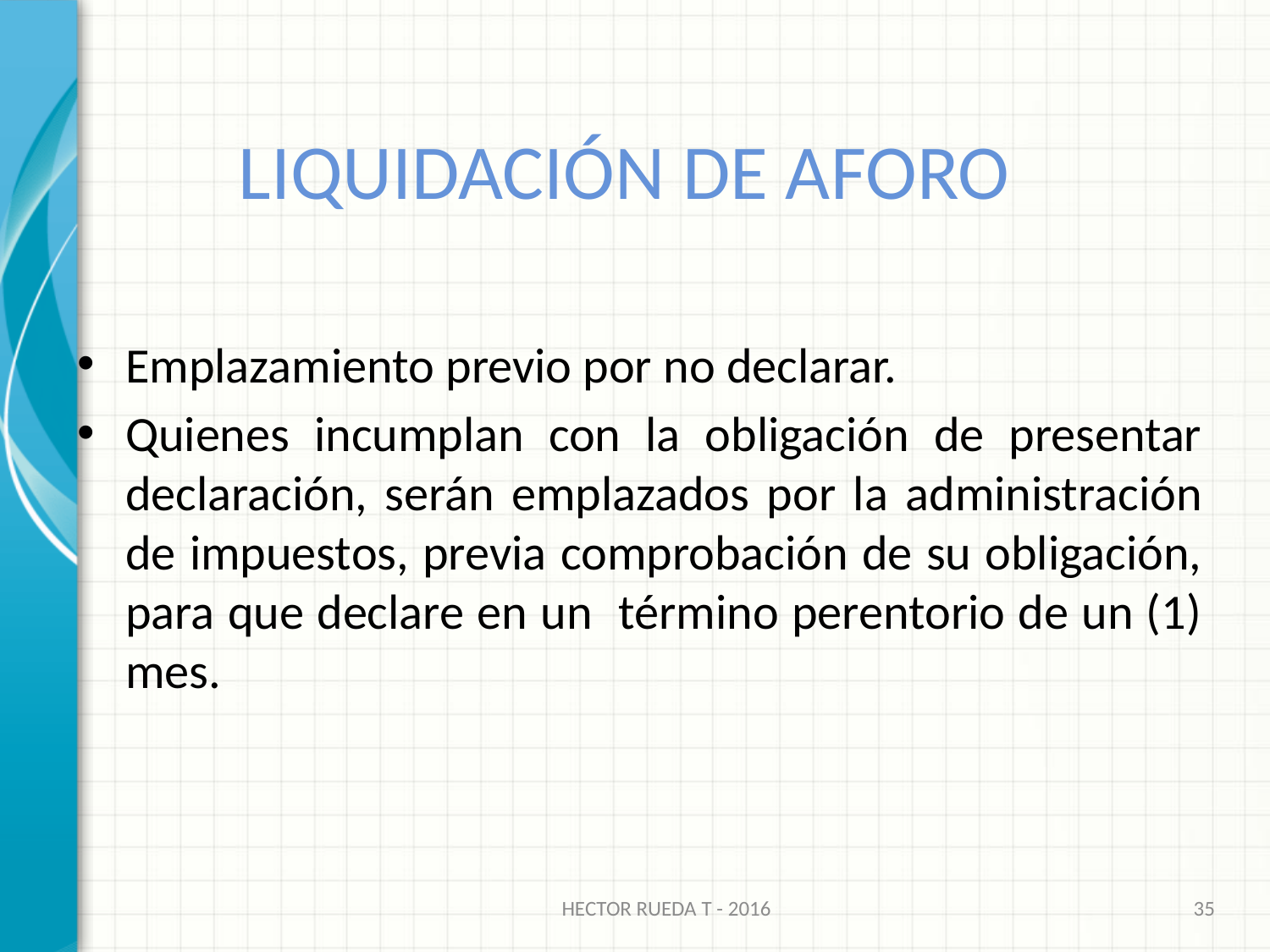

# LIQUIDACIÓN DE AFORO

Emplazamiento previo por no declarar.
Quienes incumplan con la obligación de presentar declaración, serán emplazados por la administración de impuestos, previa comprobación de su obligación, para que declare en un  término perentorio de un (1) mes.
HECTOR RUEDA T - 2016
35